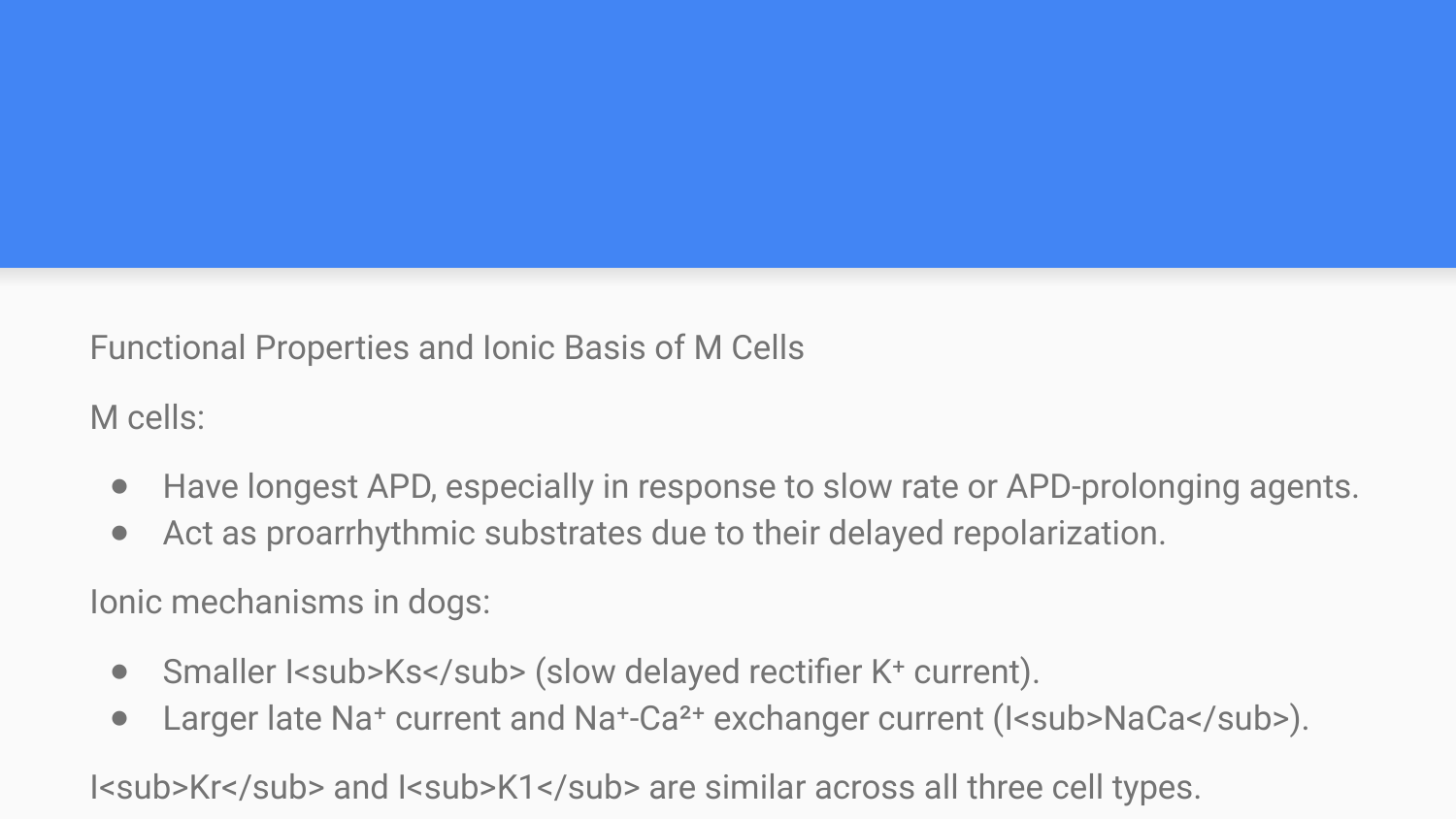

#
Functional Properties and Ionic Basis of M Cells
M cells:
Have longest APD, especially in response to slow rate or APD-prolonging agents.
Act as proarrhythmic substrates due to their delayed repolarization.
Ionic mechanisms in dogs:
Smaller I<sub>Ks</sub> (slow delayed rectifier K⁺ current).
Larger late Na⁺ current and Na⁺-Ca²⁺ exchanger current (I<sub>NaCa</sub>).
I<sub>Kr</sub> and I<sub>K1</sub> are similar across all three cell types.